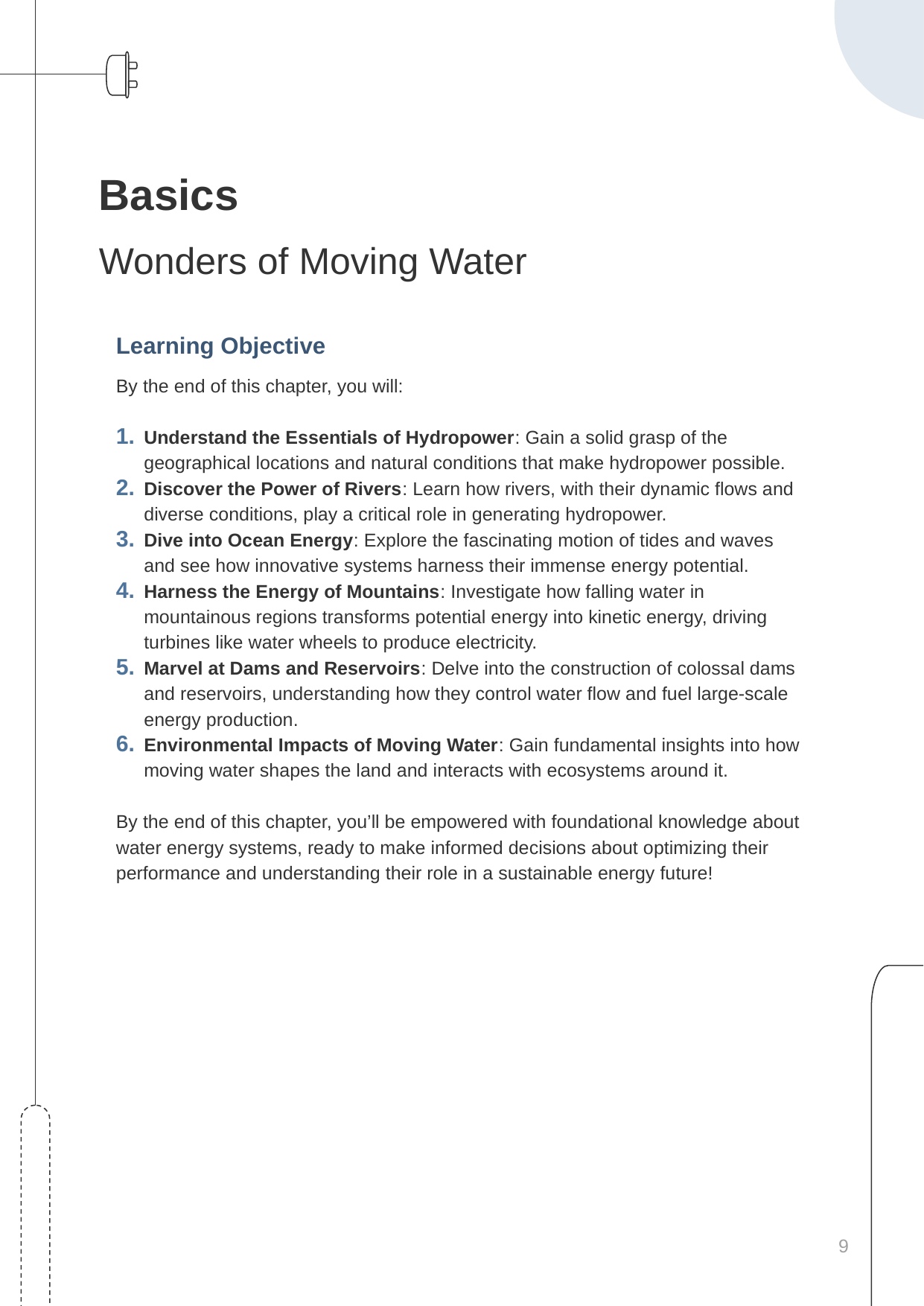

# Basics
Wonders of Moving Water
Learning Objective
By the end of this chapter, you will:

Understand the Essentials of Hydropower: Gain a solid grasp of the geographical locations and natural conditions that make hydropower possible.
Discover the Power of Rivers: Learn how rivers, with their dynamic flows and diverse conditions, play a critical role in generating hydropower.
Dive into Ocean Energy: Explore the fascinating motion of tides and waves and see how innovative systems harness their immense energy potential.
Harness the Energy of Mountains: Investigate how falling water in mountainous regions transforms potential energy into kinetic energy, driving turbines like water wheels to produce electricity.
Marvel at Dams and Reservoirs: Delve into the construction of colossal dams and reservoirs, understanding how they control water flow and fuel large-scale energy production.
Environmental Impacts of Moving Water: Gain fundamental insights into how moving water shapes the land and interacts with ecosystems around it.

By the end of this chapter, you’ll be empowered with foundational knowledge about water energy systems, ready to make informed decisions about optimizing their performance and understanding their role in a sustainable energy future!

9